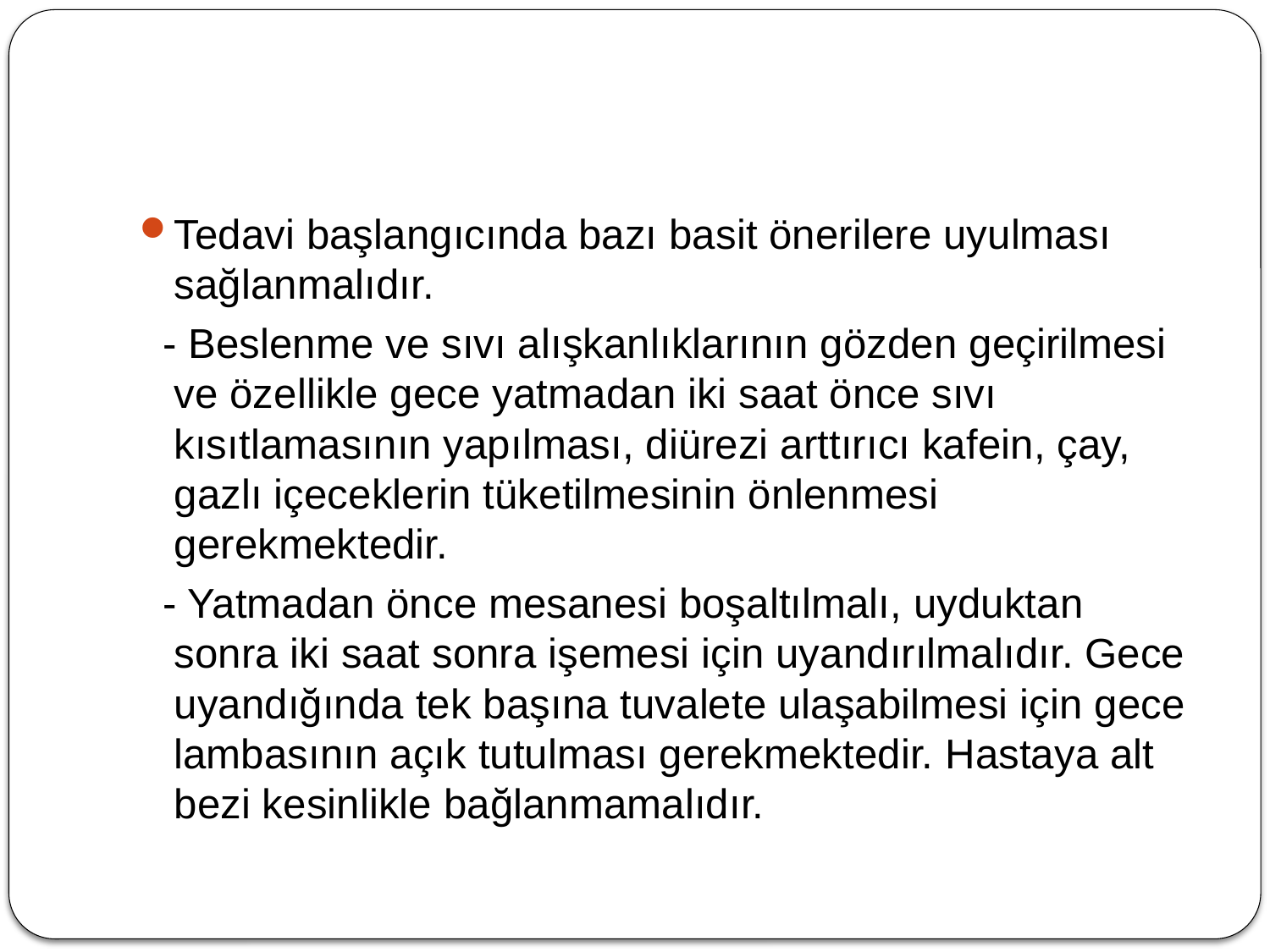

#
Tedavi başlangıcında bazı basit önerilere uyulması sağlanmalıdır.
  - Beslenme ve sıvı alışkanlıklarının gözden geçirilmesi ve özellikle gece yatmadan iki saat önce sıvı kısıtlamasının yapılması, diürezi arttırıcı kafein, çay, gazlı içeceklerin tüketilmesinin önlenmesi gerekmektedir.
  - Yatmadan önce mesanesi boşaltılmalı, uyduktan sonra iki saat sonra işemesi için uyandırılmalıdır. Gece uyandığında tek başına tuvalete ulaşabilmesi için gece lambasının açık tutulması gerekmektedir. Hastaya alt bezi kesinlikle bağlanmamalıdır.